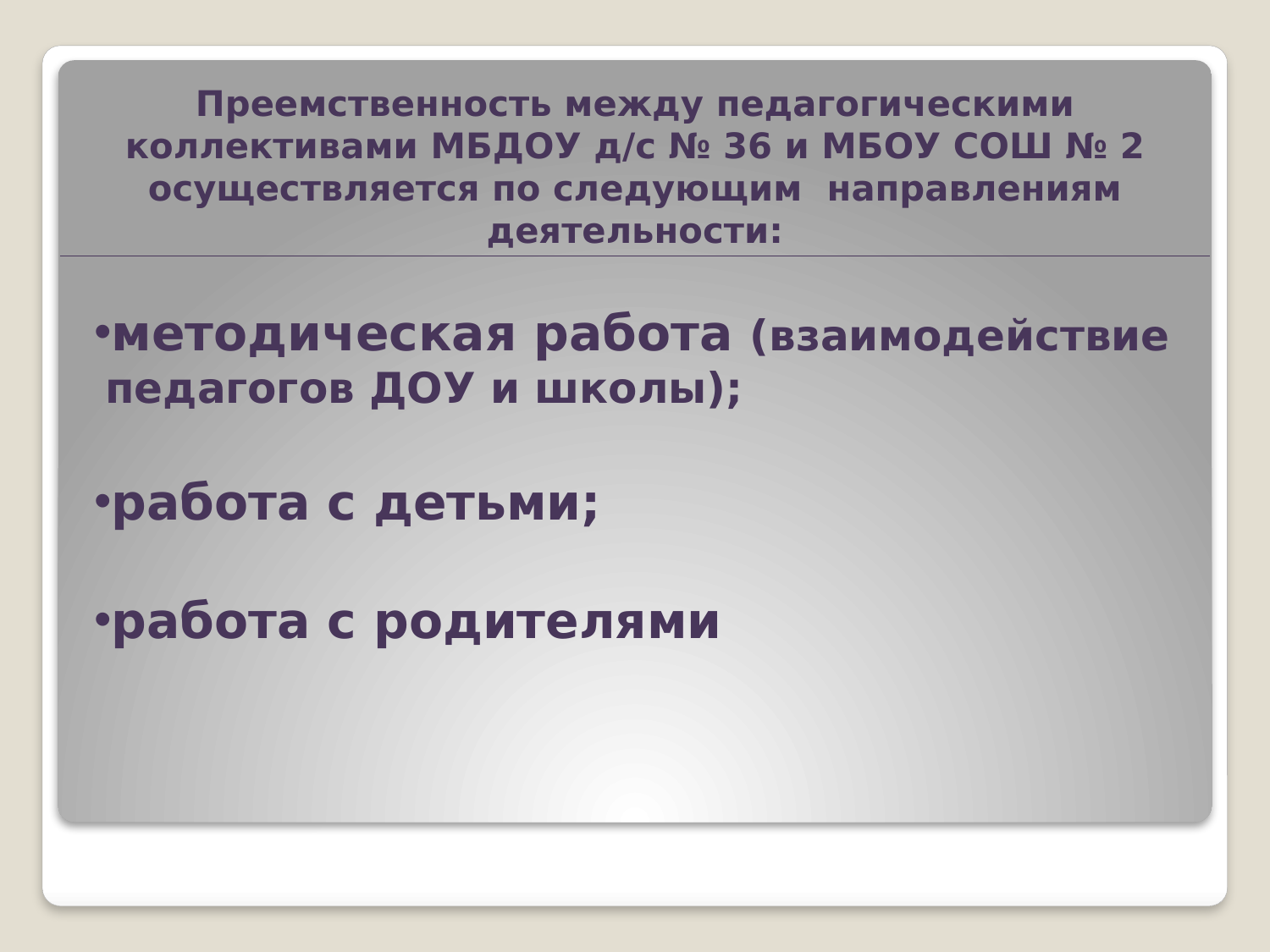

Преемственность между педагогическими коллективами МБДОУ д/с № 36 и МБОУ СОШ № 2 осуществляется по следующим  направлениям деятельности:

методическая работа (взаимодействие педагогов ДОУ и школы);

работа с детьми;

работа с родителями